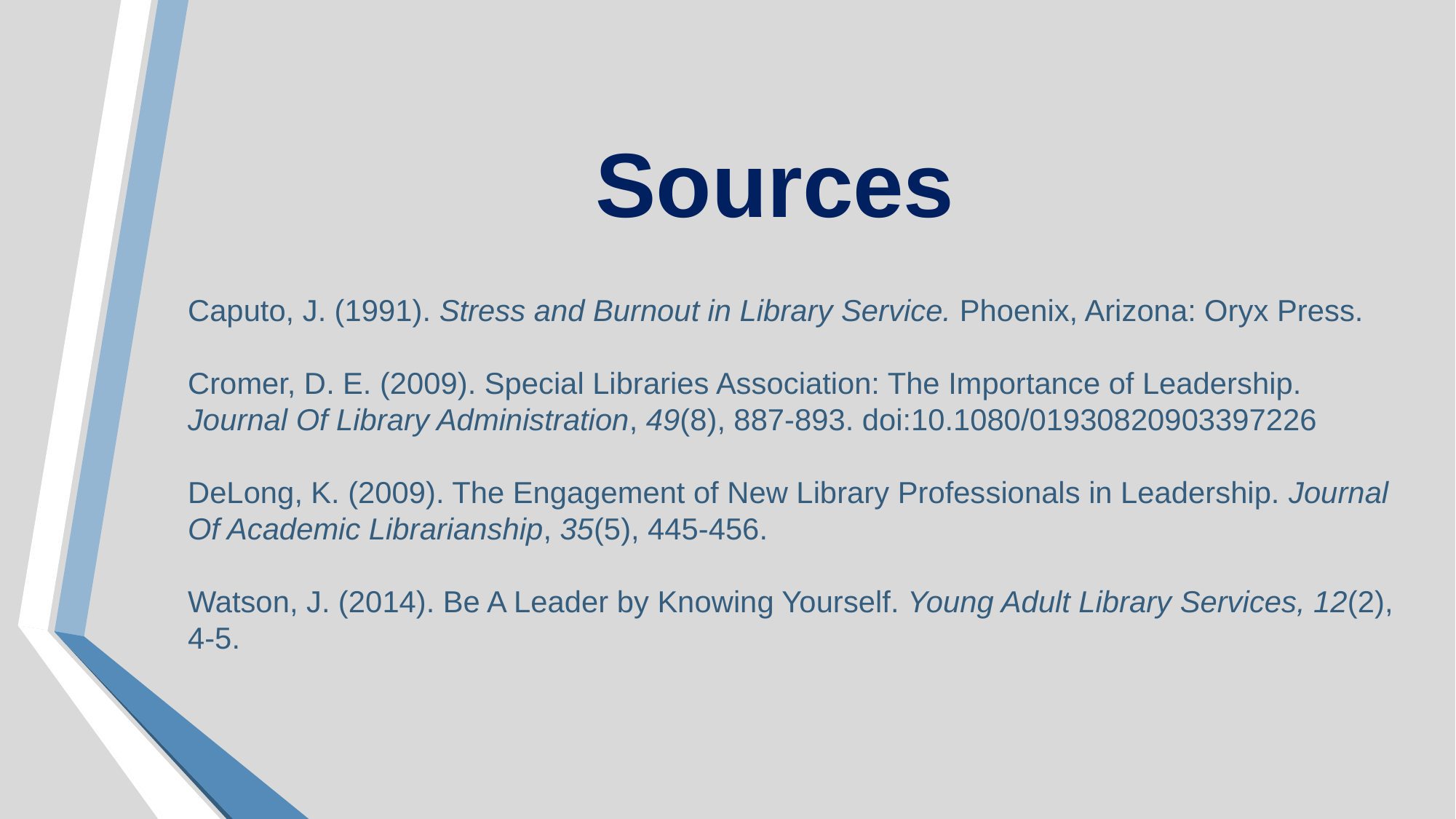

# Sources
Caputo, J. (1991). Stress and Burnout in Library Service. Phoenix, Arizona: Oryx Press.

Cromer, D. E. (2009). Special Libraries Association: The Importance of Leadership. Journal Of Library Administration, 49(8), 887-893. doi:10.1080/01930820903397226

DeLong, K. (2009). The Engagement of New Library Professionals in Leadership. Journal Of Academic Librarianship, 35(5), 445-456.

Watson, J. (2014). Be A Leader by Knowing Yourself. Young Adult Library Services, 12(2), 4-5.